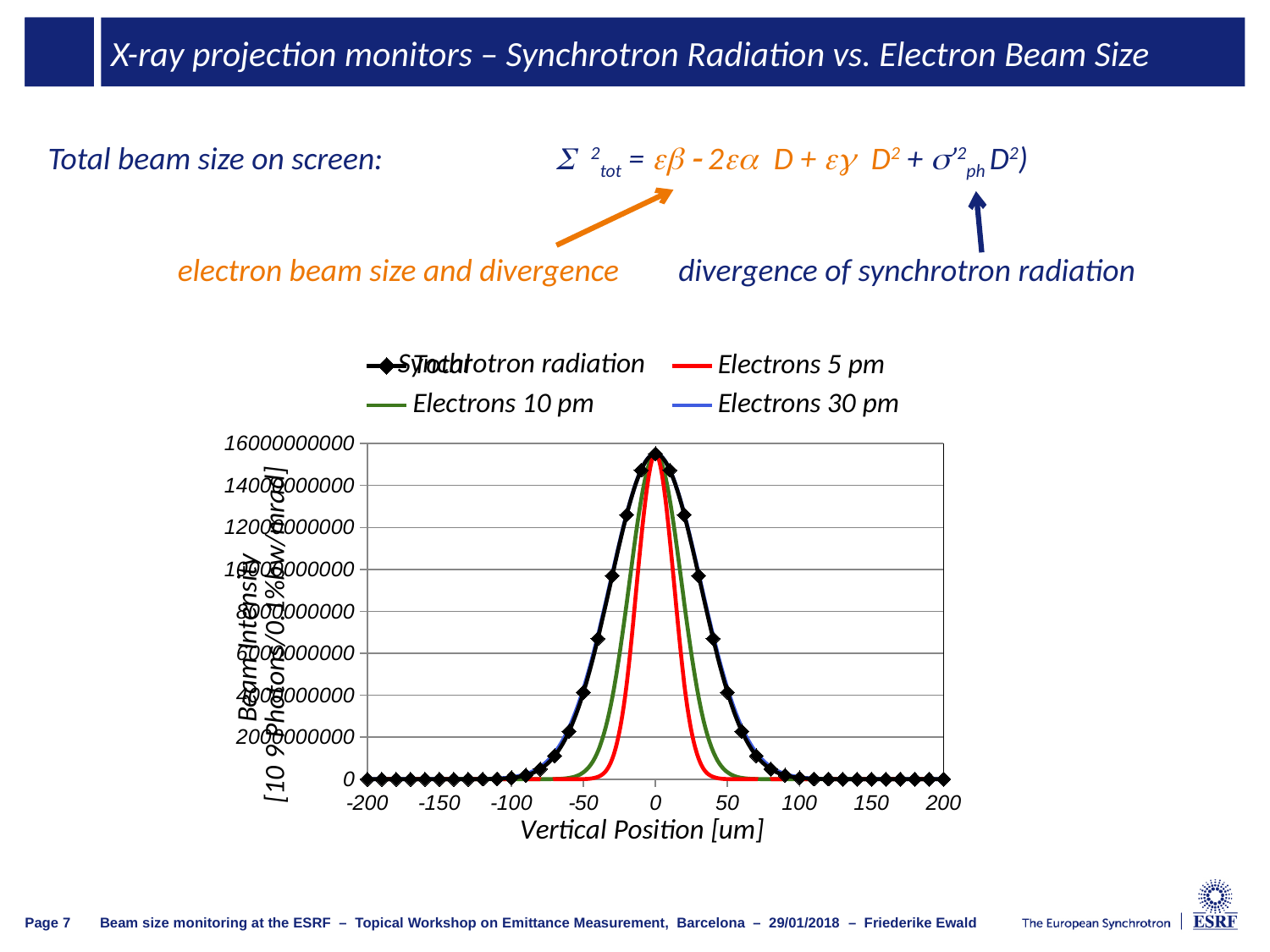

# X-ray projection monitors – Synchrotron Radiation vs. Electron Beam Size
Total beam size on screen:		Σ 2tot = εβ − 2εα D + εγ D2 + σ’2ph D2)
electron beam size and divergence
divergence of synchrotron radiation
Synchrotron radiation

### Chart

| Category | Total | Electrons 5 pm | Electrons 10 pm | Electrons 30 pm |
|---|---|---|---|---|
Page 7
Beam size monitoring at the ESRF  –  Topical Workshop on Emittance Measurement,  Barcelona  –  29/01/2018  –  Friederike Ewald